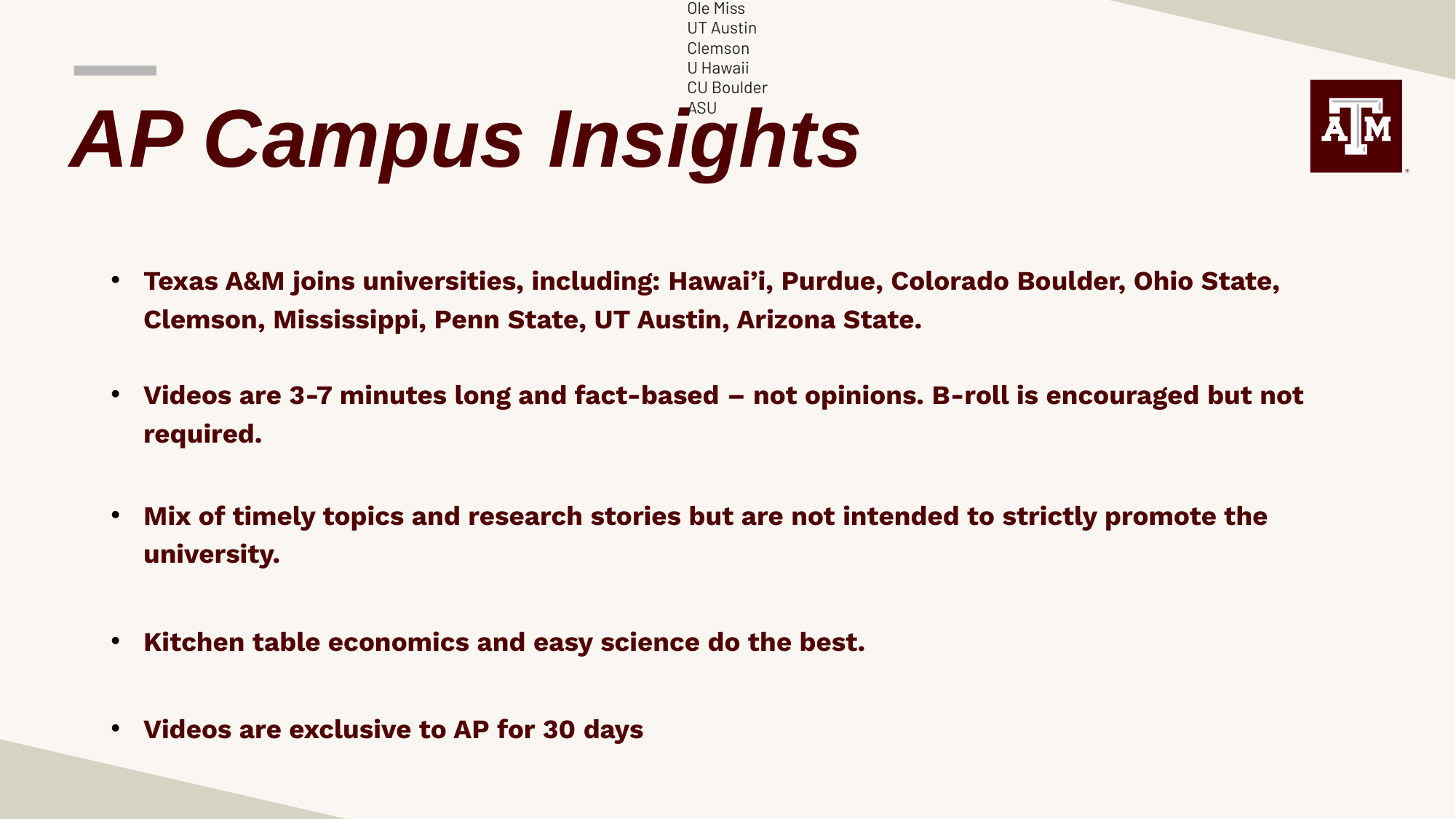

Purdue
Ohio State
Penn State
Ole Miss
UT Austin
Clemson
U Hawaii
CU Boulder
ASU
AP Campus Insights
Texas A&M joins universities, including: Hawai’i, Purdue, Colorado Boulder, Ohio State, Clemson, Mississippi, Penn State, UT Austin, Arizona State.
Videos are 3-7 minutes long and fact-based – not opinions. B-roll is encouraged but not required.
Mix of timely topics and research stories but are not intended to strictly promote the university.

Kitchen table economics and easy science do the best.

Videos are exclusive to AP for 30 days